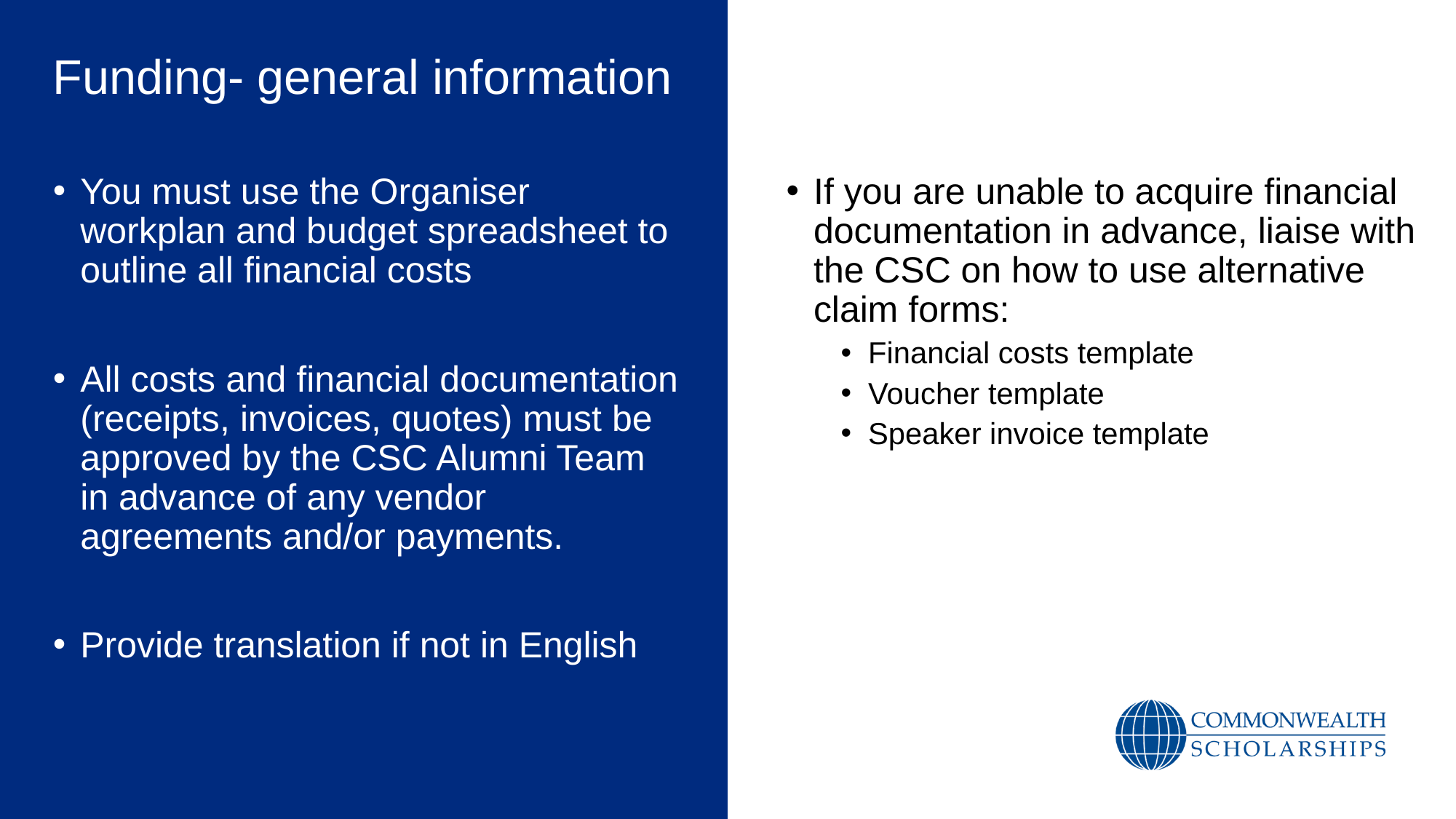

Funding- general information

You must use the Organiser workplan and budget spreadsheet to outline all financial costs

All costs and financial documentation (receipts, invoices, quotes) must be approved by the CSC Alumni Team in advance of any vendor agreements and/or payments.

Provide translation if not in English

If you are unable to acquire financial documentation in advance, liaise with the CSC on how to use alternative claim forms:
Financial costs template
Voucher template
Speaker invoice template